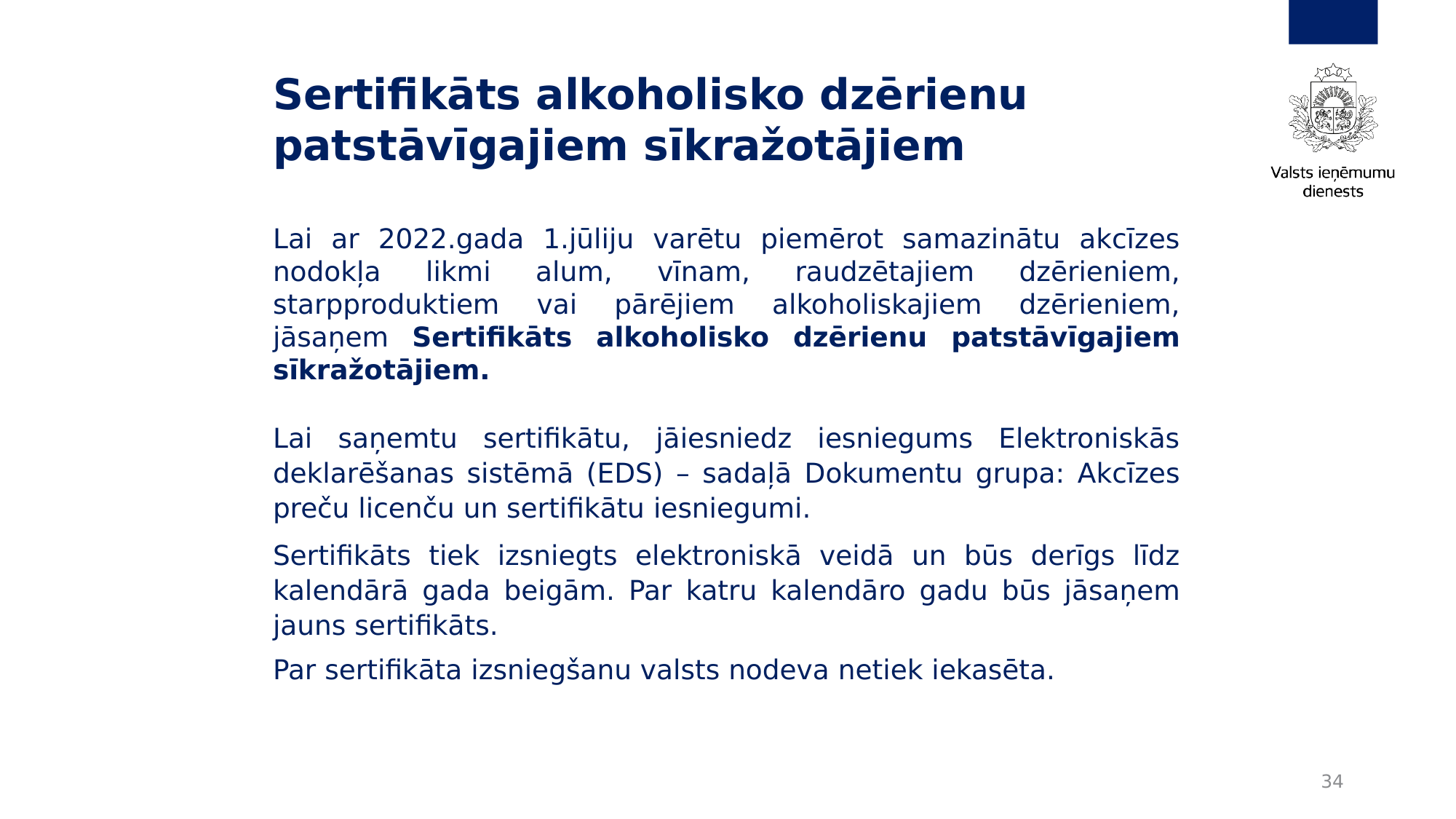

Sertifikāts alkoholisko dzērienu patstāvīgajiem sīkražotājiem
Lai ar 2022.gada 1.jūliju varētu piemērot samazinātu akcīzes nodokļa likmi alum, vīnam, raudzētajiem dzērieniem, starpproduktiem vai pārējiem alkoholiskajiem dzērieniem, jāsaņem Sertifikāts alkoholisko dzērienu patstāvīgajiem sīkražotājiem.

Lai saņemtu sertifikātu, jāiesniedz iesniegums Elektroniskās deklarēšanas sistēmā (EDS) – sadaļā Dokumentu grupa: Akcīzes preču licenču un sertifikātu iesniegumi.
Sertifikāts tiek izsniegts elektroniskā veidā un būs derīgs līdz kalendārā gada beigām. Par katru kalendāro gadu būs jāsaņem jauns sertifikāts.
Par sertifikāta izsniegšanu valsts nodeva netiek iekasēta.
34